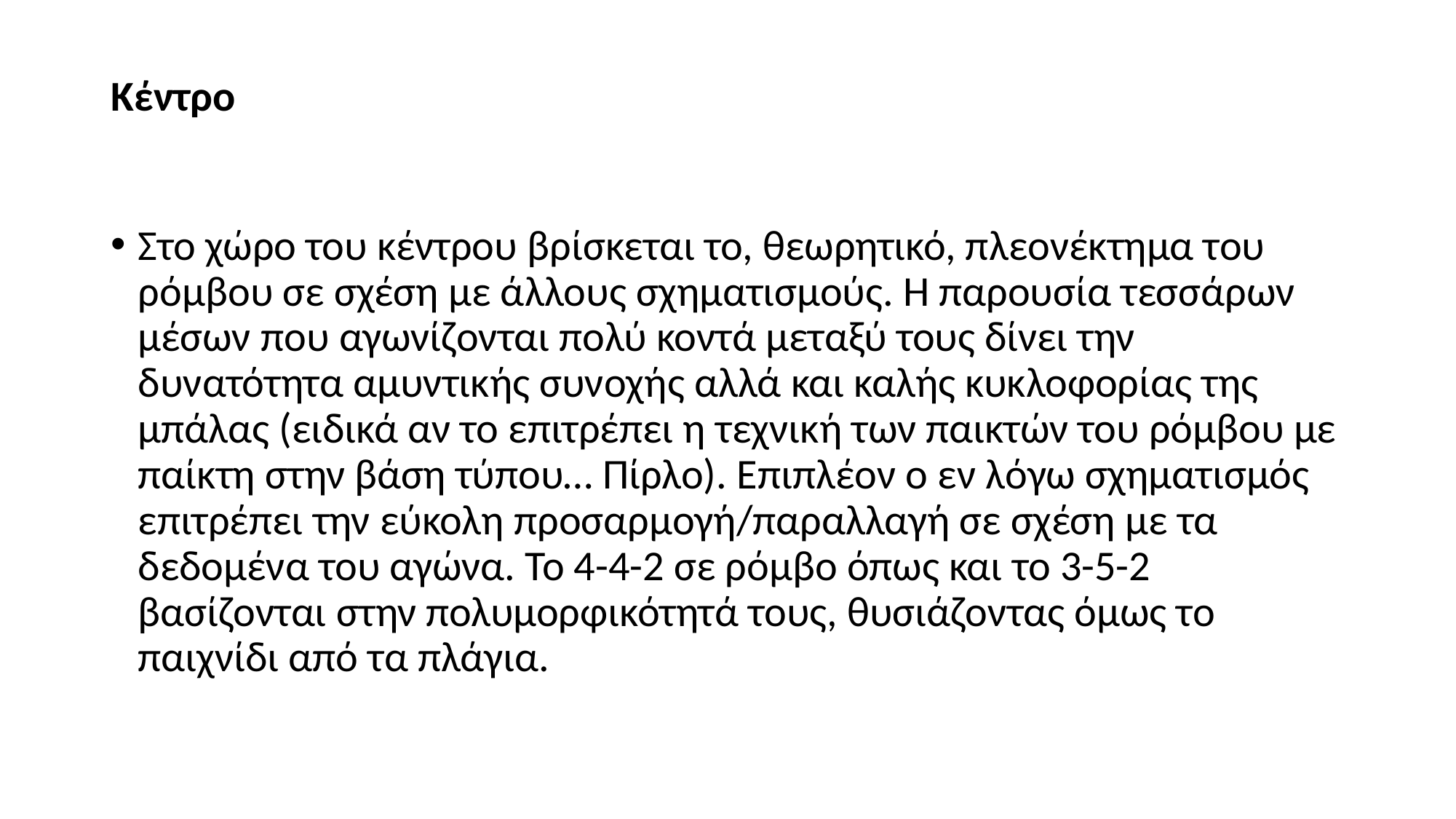

# Κέντρο
Στο χώρο του κέντρου βρίσκεται το, θεωρητικό, πλεονέκτημα του ρόμβου σε σχέση με άλλους σχηματισμούς. Η παρουσία τεσσάρων μέσων που αγωνίζονται πολύ κοντά μεταξύ τους δίνει την δυνατότητα αμυντικής συνοχής αλλά και καλής κυκλοφορίας της μπάλας (ειδικά αν το επιτρέπει η τεχνική των παικτών του ρόμβου με παίκτη στην βάση τύπου… Πίρλο). Επιπλέον ο εν λόγω σχηματισμός επιτρέπει την εύκολη προσαρμογή/παραλλαγή σε σχέση με τα δεδομένα του αγώνα. Το 4-4-2 σε ρόμβο όπως και το 3-5-2 βασίζονται στην πολυμορφικότητά τους, θυσιάζοντας όμως το παιχνίδι από τα πλάγια.